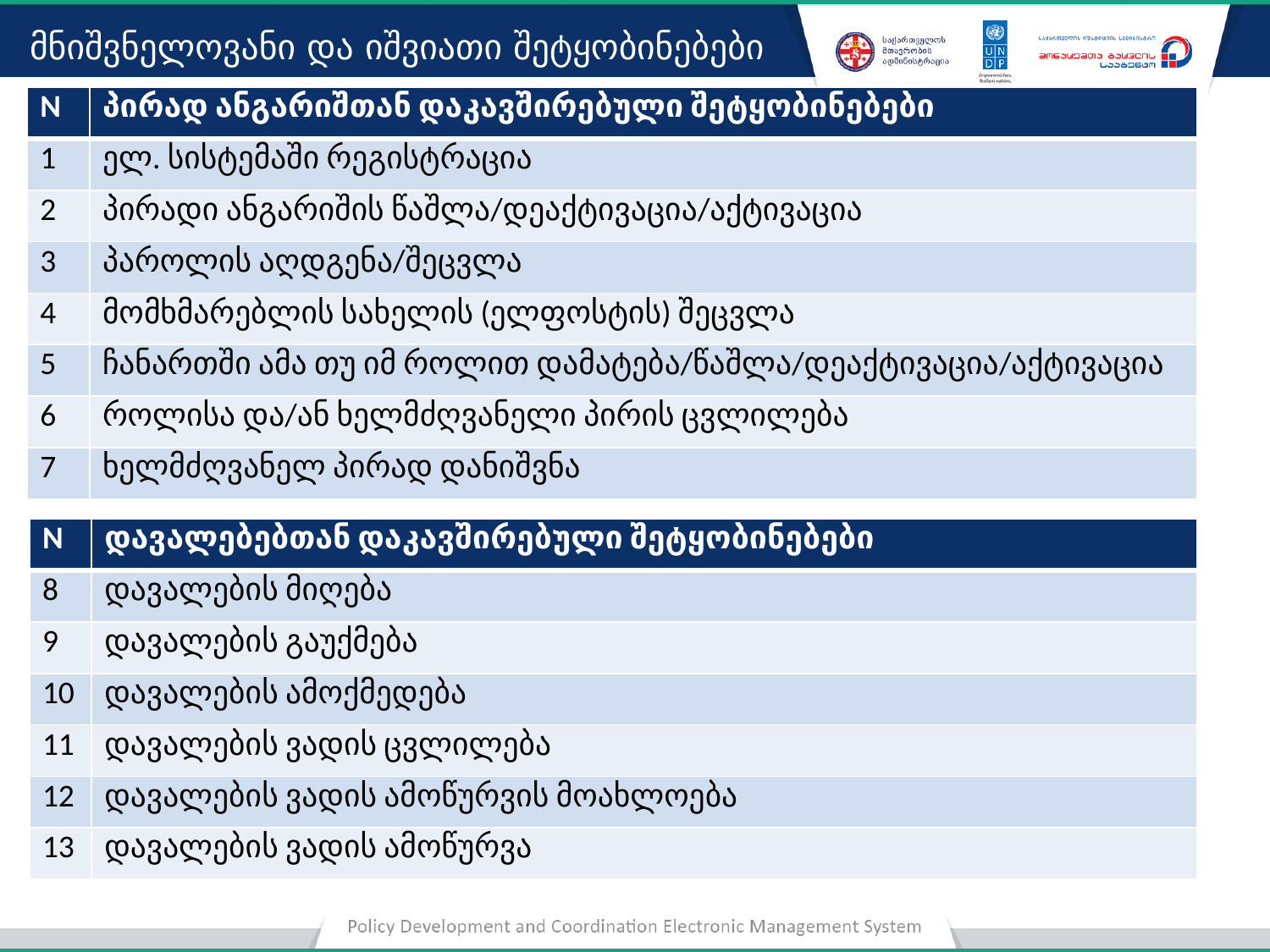

მნიშვნელოვანი და იშვიათი შეტყობინებები
| N | პირად ანგარიშთან დაკავშირებული შეტყობინებები |
| --- | --- |
| 1 | ელ. სისტემაში რეგისტრაცია |
| 2 | პირადი ანგარიშის წაშლა/დეაქტივაცია/აქტივაცია |
| 3 | პაროლის აღდგენა/შეცვლა |
| 4 | მომხმარებლის სახელის (ელფოსტის) შეცვლა |
| 5 | ჩანართში ამა თუ იმ როლით დამატება/წაშლა/დეაქტივაცია/აქტივაცია |
| 6 | როლისა და/ან ხელმძღვანელი პირის ცვლილება |
| 7 | ხელმძღვანელ პირად დანიშვნა |
| N | დავალებებთან დაკავშირებული შეტყობინებები |
| --- | --- |
| 8 | დავალების მიღება |
| 9 | დავალების გაუქმება |
| 10 | დავალების ამოქმედება |
| 11 | დავალების ვადის ცვლილება |
| 12 | დავალების ვადის ამოწურვის მოახლოება |
| 13 | დავალების ვადის ამოწურვა |